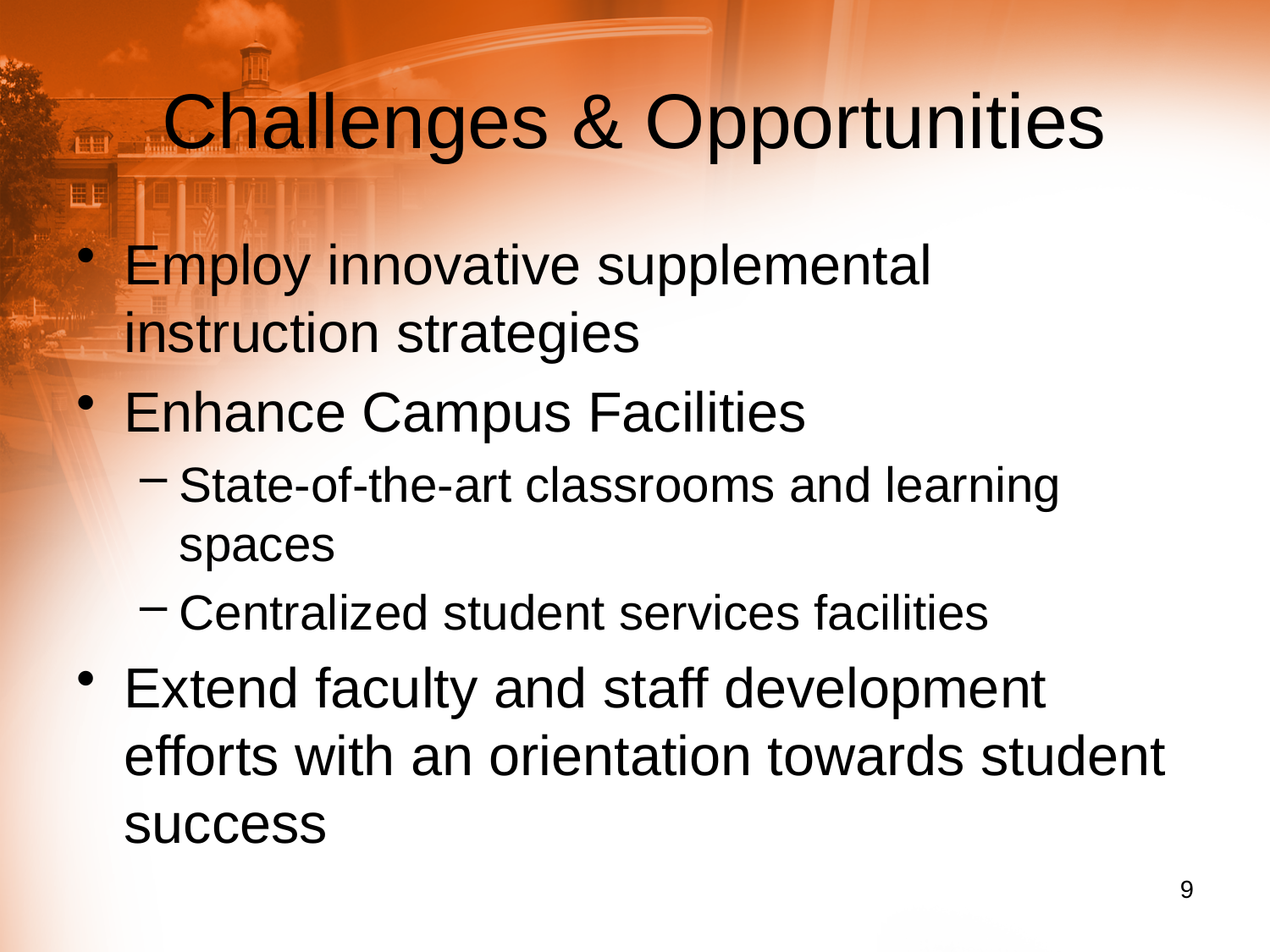

# Challenges & Opportunities
Employ innovative supplemental instruction strategies
Enhance Campus Facilities
State-of-the-art classrooms and learning spaces
Centralized student services facilities
Extend faculty and staff development efforts with an orientation towards student success
9